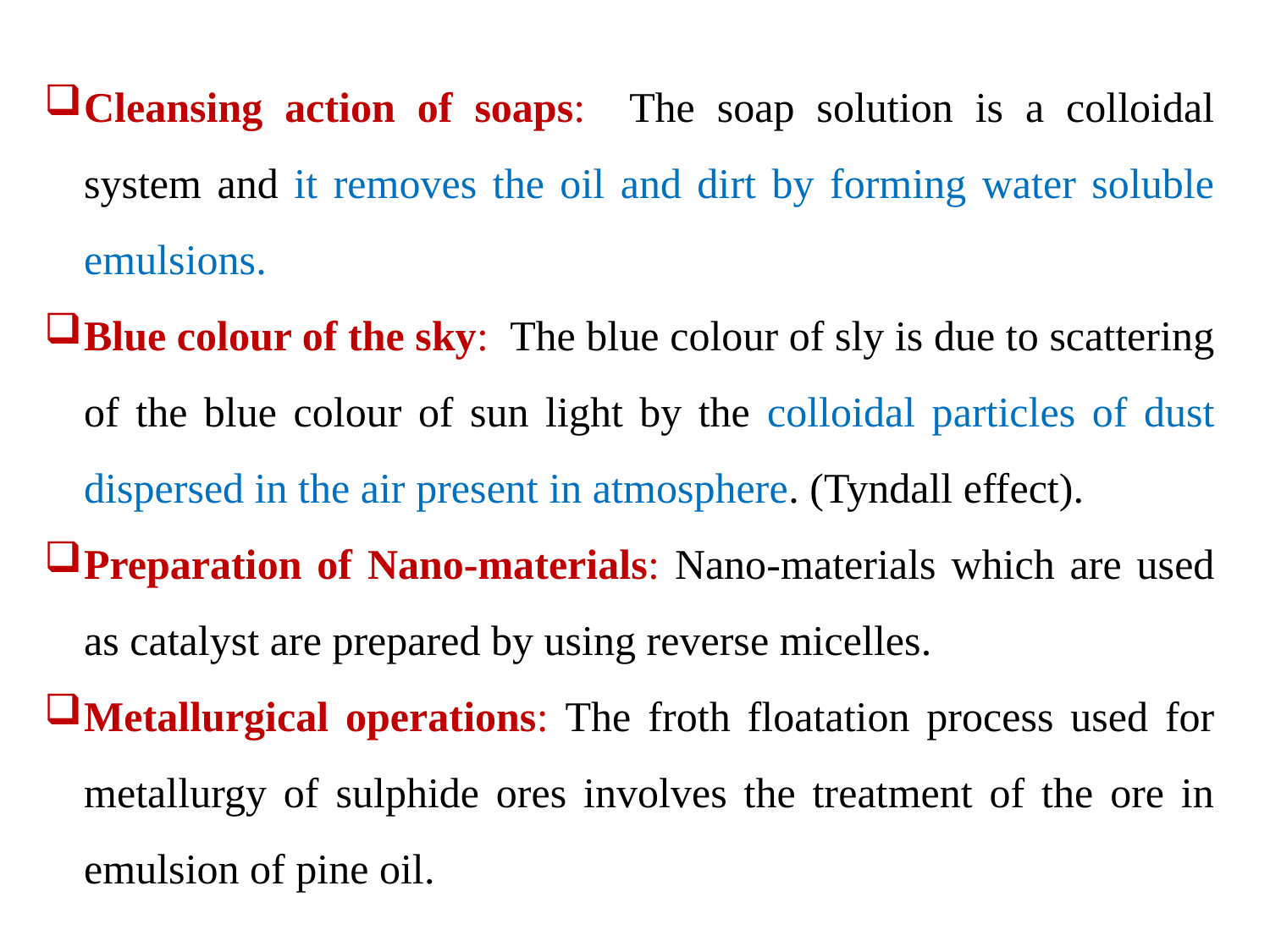

Cleansing action of soaps:  The soap solution is a colloidal system and it removes the oil and dirt by forming water soluble emulsions.
Blue colour of the sky:  The blue colour of sly is due to scattering of the blue colour of sun light by the colloidal particles of dust dispersed in the air present in atmosphere. (Tyndall effect).
Preparation of Nano-materials: Nano-materials which are used as catalyst are prepared by using reverse micelles.
Metallurgical operations: The froth floatation process used for metallurgy of sulphide ores involves the treatment of the ore in emulsion of pine oil.